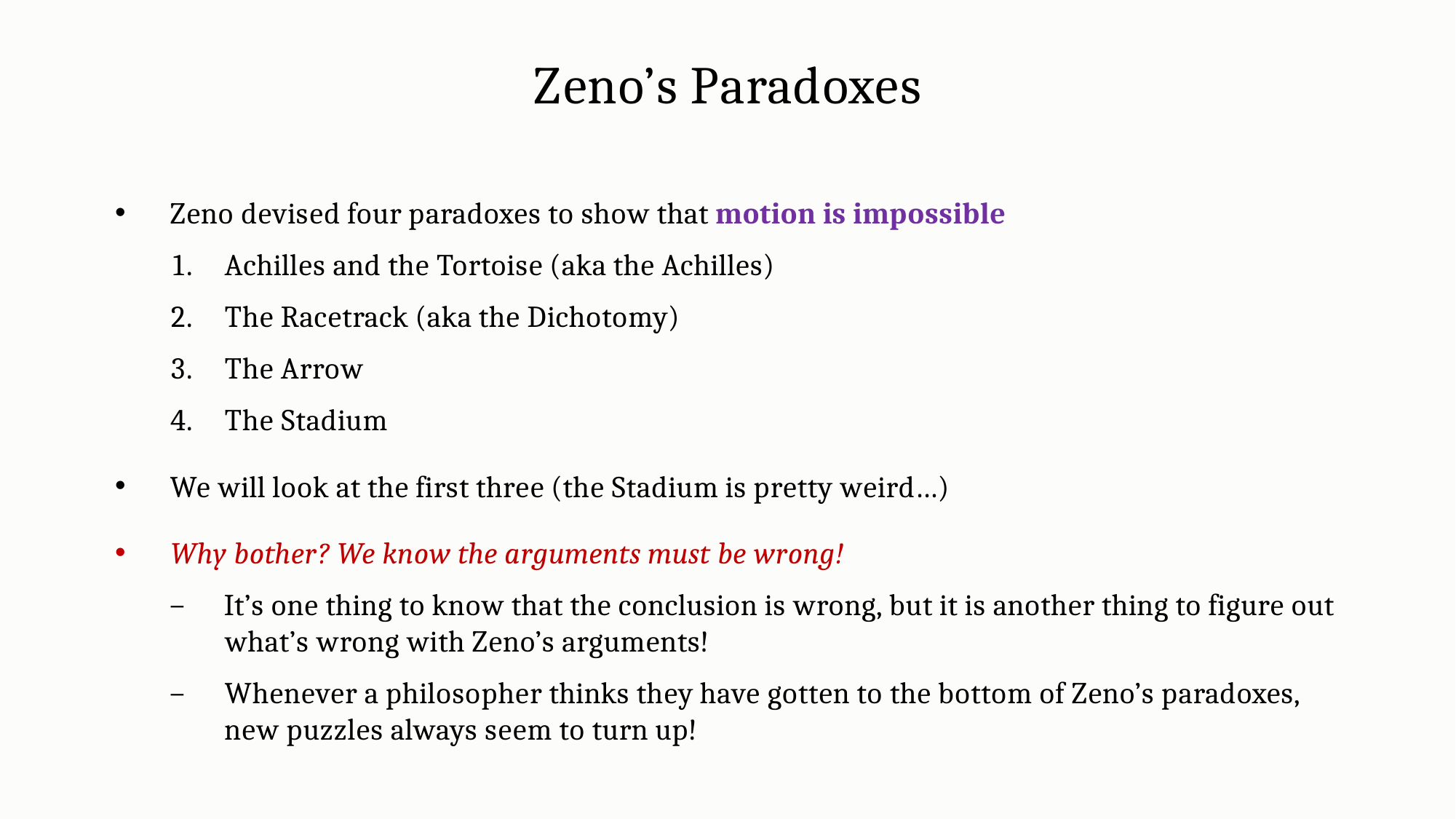

Zeno’s Paradoxes
Zeno devised four paradoxes to show that motion is impossible
Achilles and the Tortoise (aka the Achilles)
The Racetrack (aka the Dichotomy)
The Arrow
The Stadium
We will look at the first three (the Stadium is pretty weird…)
Why bother? We know the arguments must be wrong!
It’s one thing to know that the conclusion is wrong, but it is another thing to figure out what’s wrong with Zeno’s arguments!
Whenever a philosopher thinks they have gotten to the bottom of Zeno’s paradoxes, new puzzles always seem to turn up!